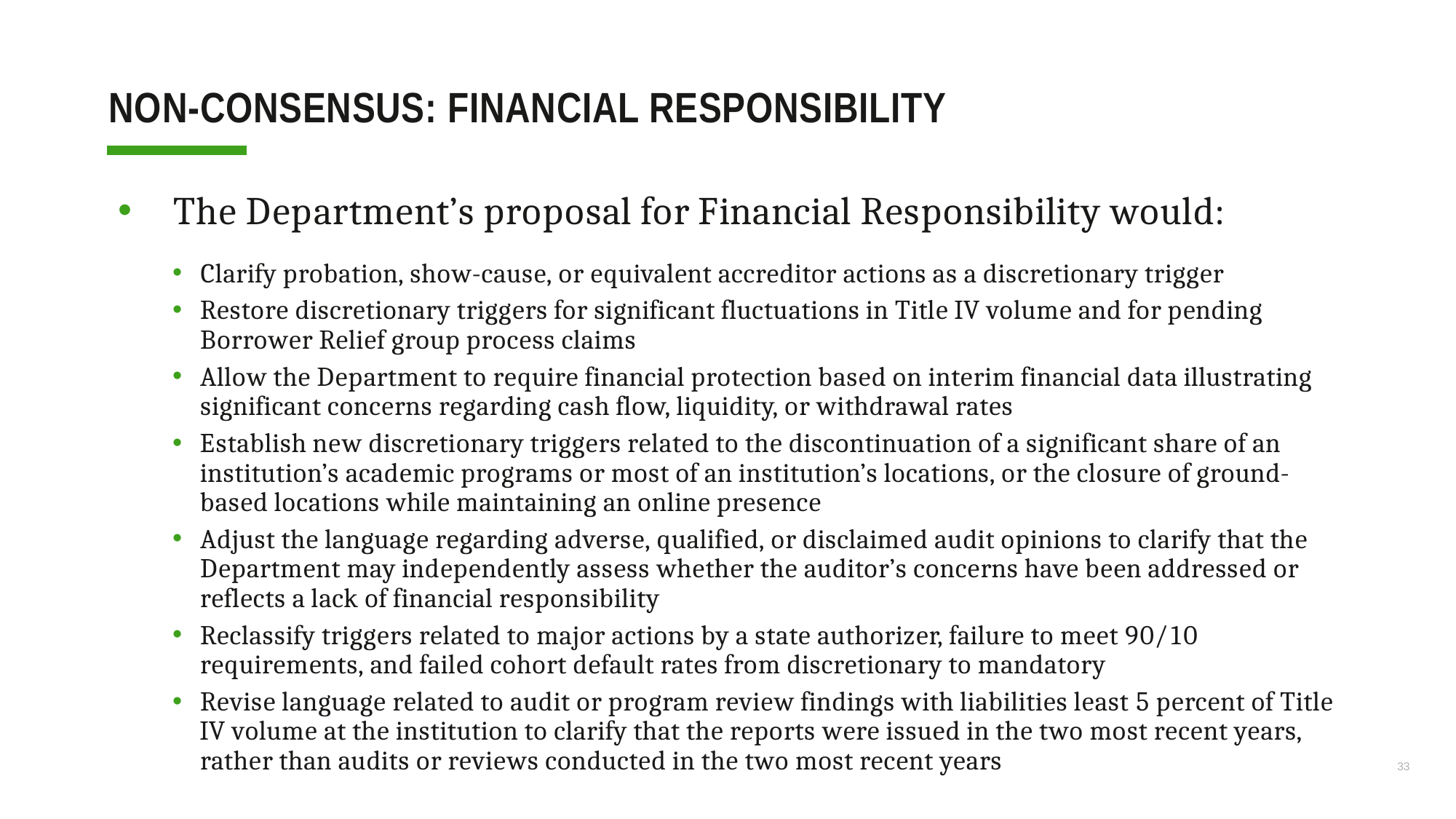

# Non-consensus: Financial Responsibility
The Department’s proposal for Financial Responsibility would:
Clarify probation, show-cause, or equivalent accreditor actions as a discretionary trigger
Restore discretionary triggers for significant fluctuations in Title IV volume and for pending Borrower Relief group process claims
Allow the Department to require financial protection based on interim financial data illustrating significant concerns regarding cash flow, liquidity, or withdrawal rates
Establish new discretionary triggers related to the discontinuation of a significant share of an institution’s academic programs or most of an institution’s locations, or the closure of ground-based locations while maintaining an online presence
Adjust the language regarding adverse, qualified, or disclaimed audit opinions to clarify that the Department may independently assess whether the auditor’s concerns have been addressed or reflects a lack of financial responsibility
Reclassify triggers related to major actions by a state authorizer, failure to meet 90/10 requirements, and failed cohort default rates from discretionary to mandatory
Revise language related to audit or program review findings with liabilities least 5 percent of Title IV volume at the institution to clarify that the reports were issued in the two most recent years, rather than audits or reviews conducted in the two most recent years
33